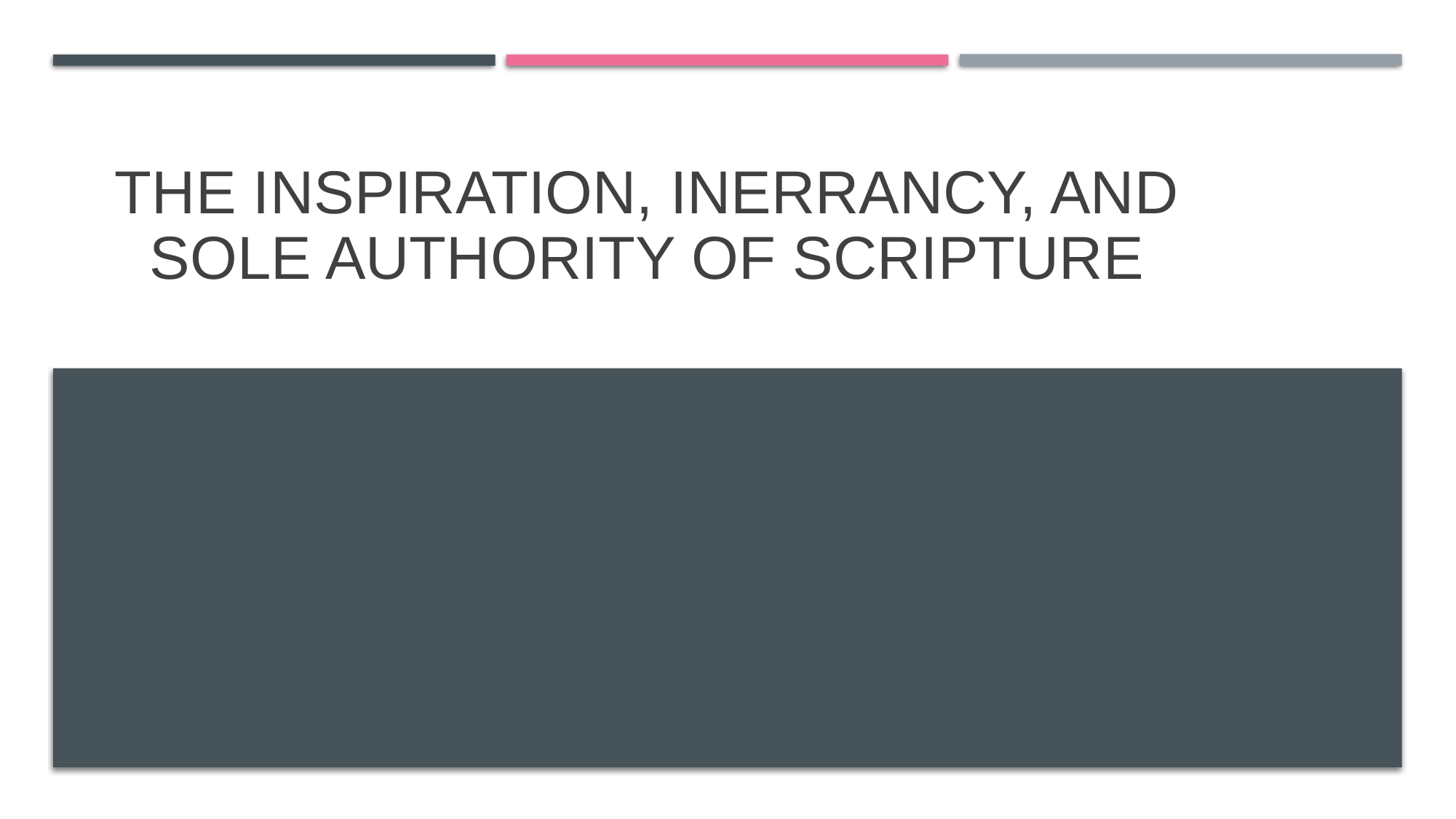

# The Inspiration, Inerrancy, and Sole Authority of Scripture